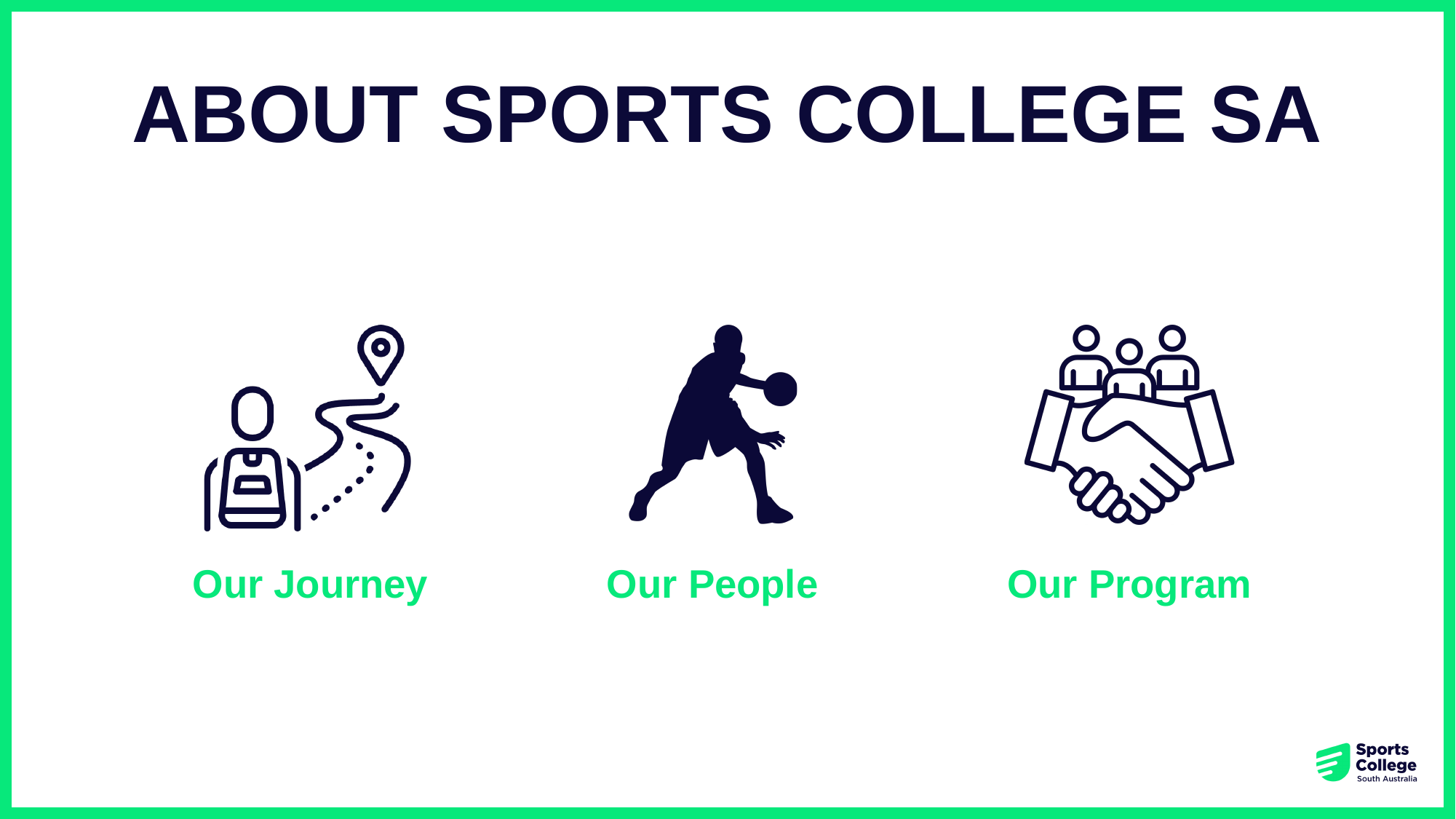

ABOUT SPORTS COLLEGE SA

Our Journey

Our People

Our Program